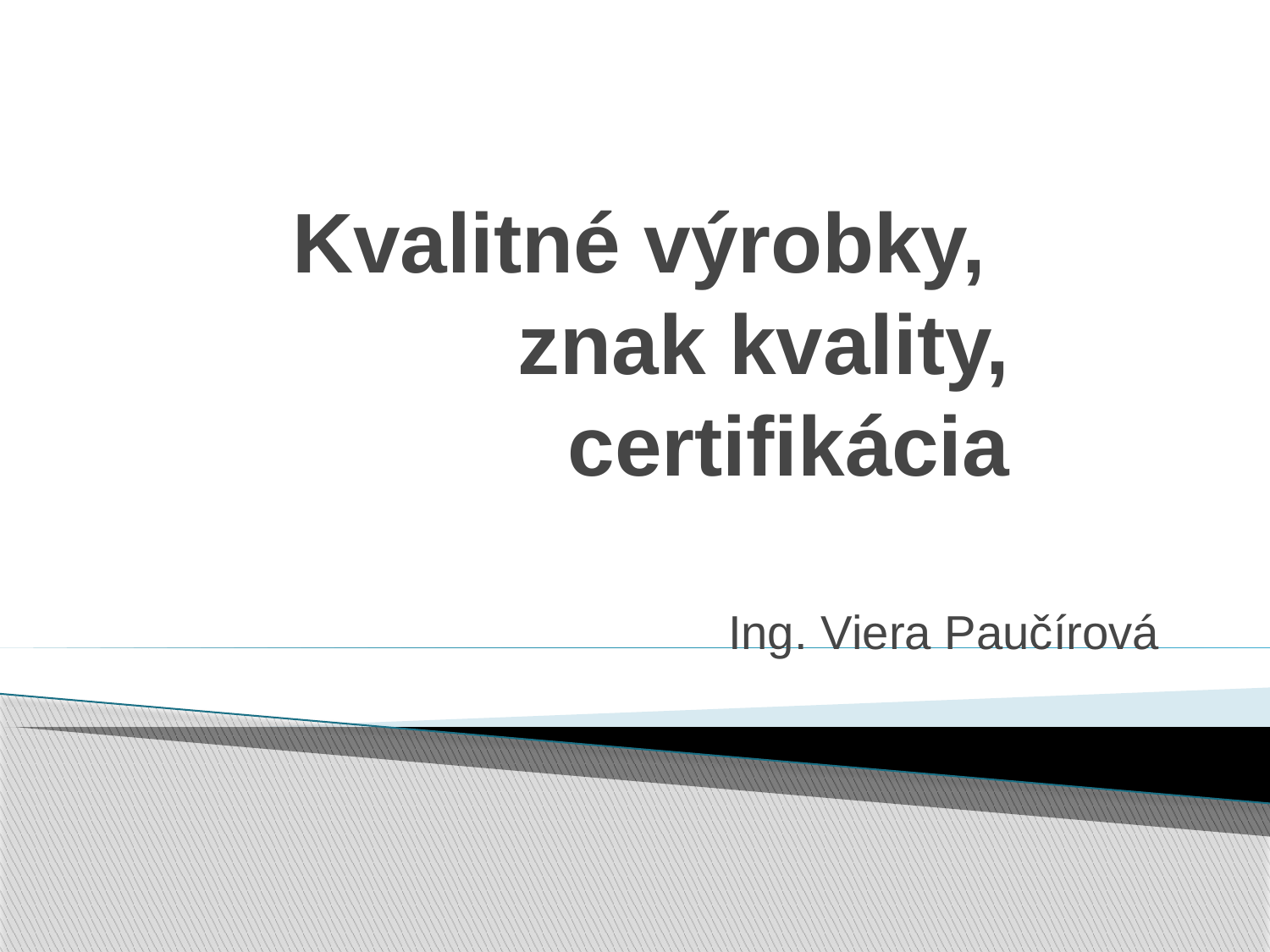

# Kvalitné výrobky, znak kvality, certifikácia
Ing. Viera Paučírová